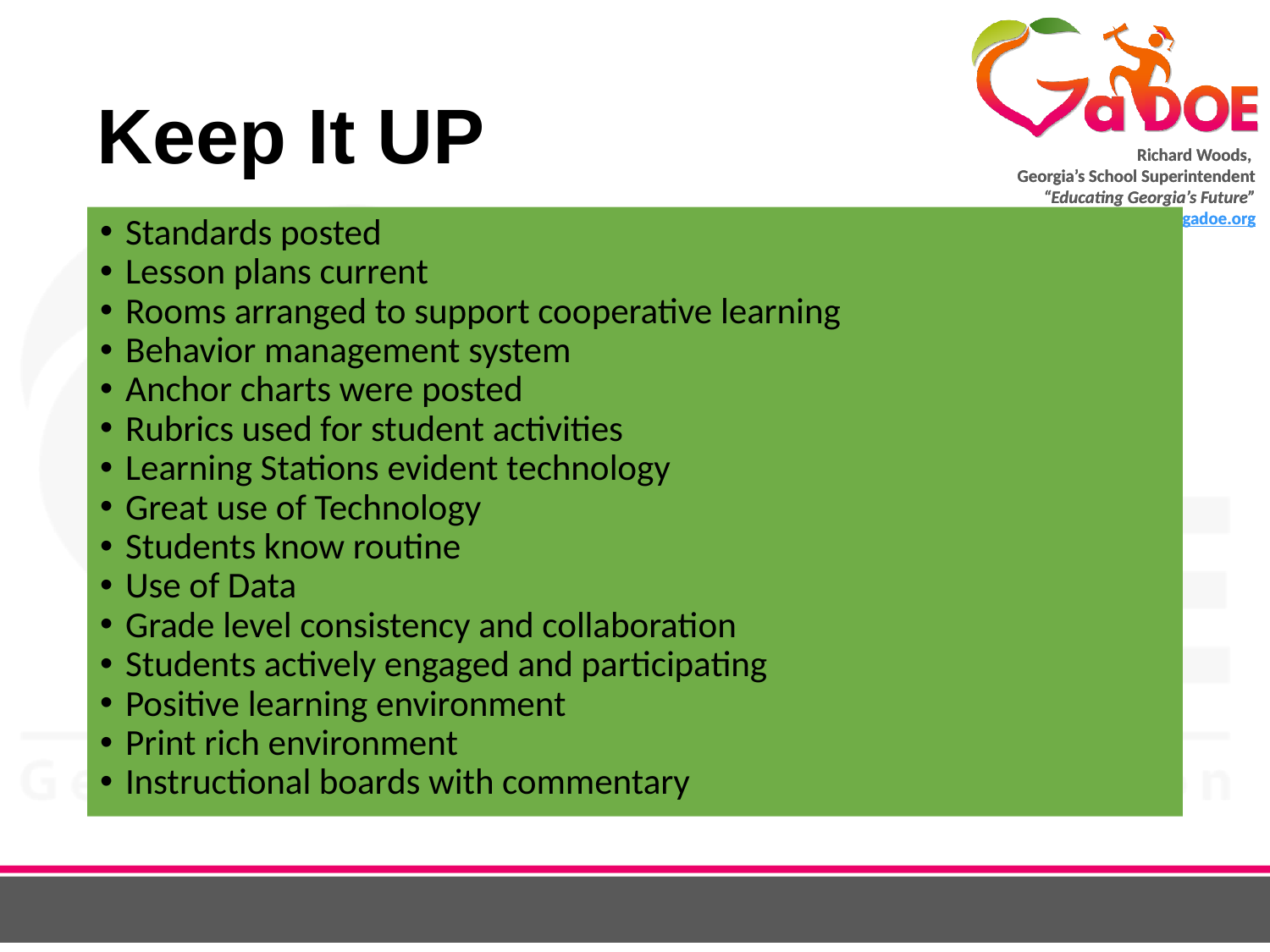

# Keep It UP
Standards posted
Lesson plans current
Rooms arranged to support cooperative learning
Behavior management system
Anchor charts were posted
Rubrics used for student activities
Learning Stations evident technology
Great use of Technology
Students know routine
Use of Data
Grade level consistency and collaboration
Students actively engaged and participating
Positive learning environment
Print rich environment
Instructional boards with commentary